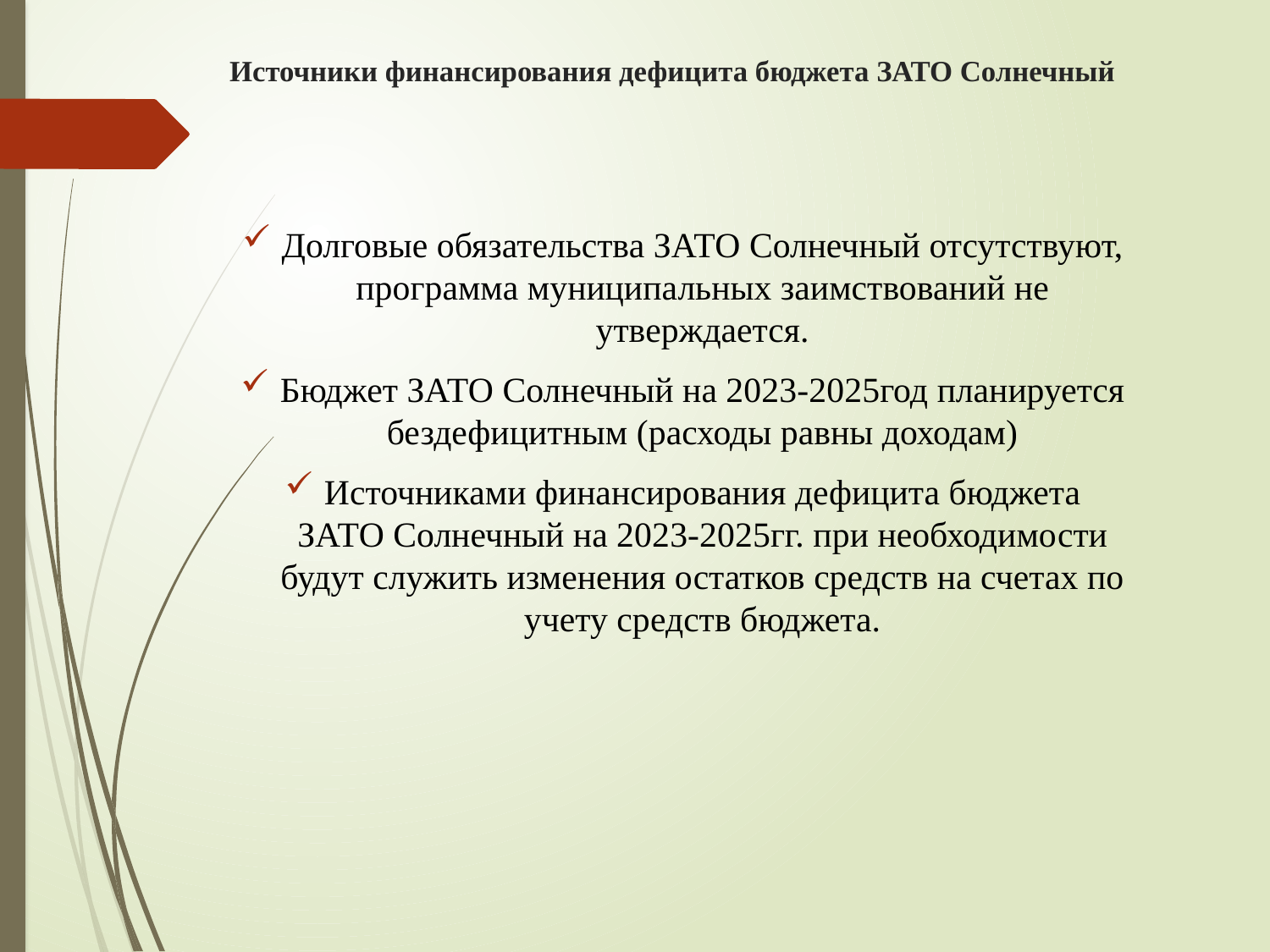

# Источники финансирования дефицита бюджета ЗАТО Солнечный
Долговые обязательства ЗАТО Солнечный отсутствуют, программа муниципальных заимствований не утверждается.
Бюджет ЗАТО Солнечный на 2023-2025год планируется бездефицитным (расходы равны доходам)
Источниками финансирования дефицита бюджета ЗАТО Солнечный на 2023-2025гг. при необходимости будут служить изменения остатков средств на счетах по учету средств бюджета.